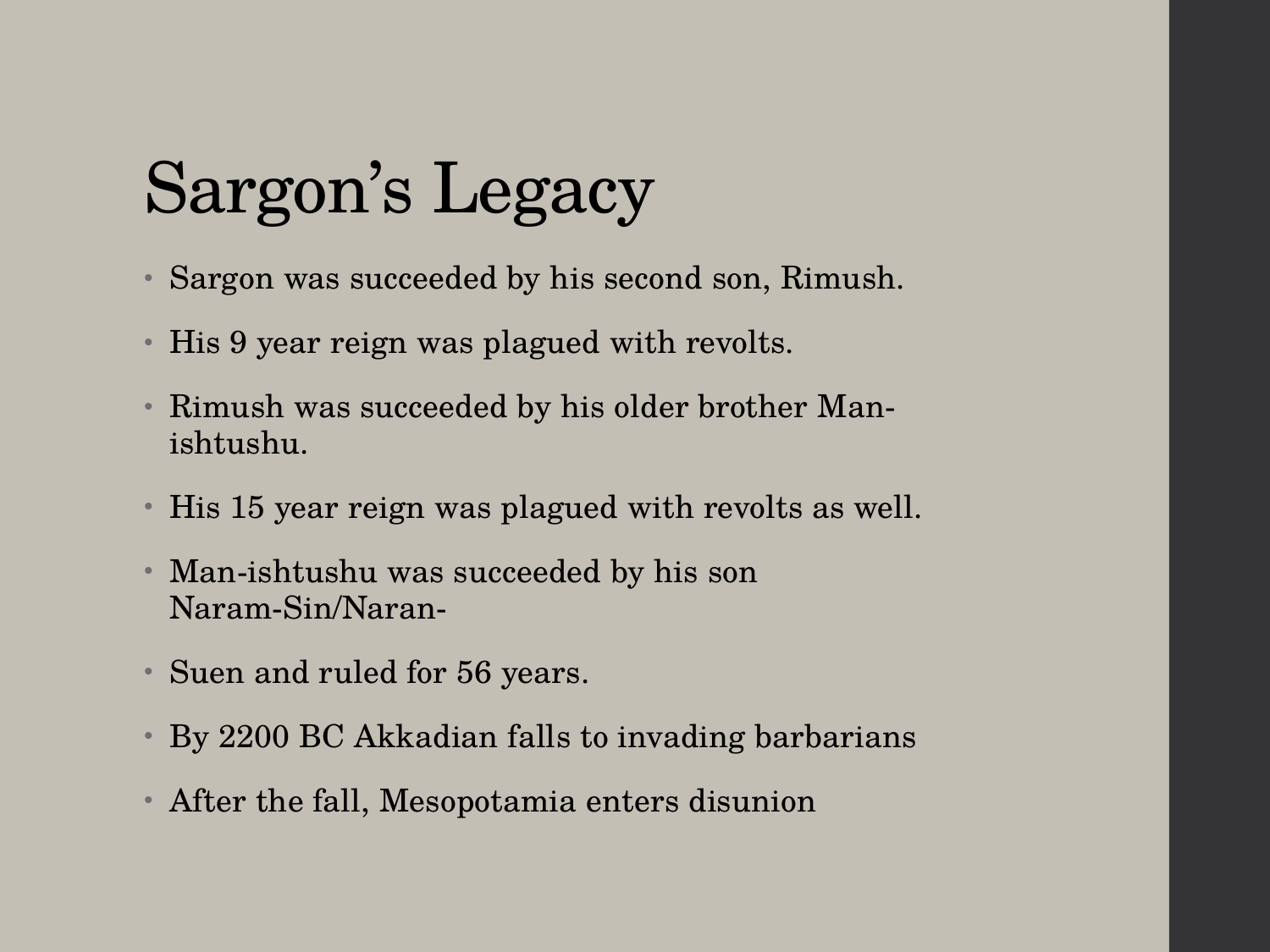

# Sargon’s Legacy
Sargon was succeeded by his second son, Rimush.
His 9 year reign was plagued with revolts.
Rimush was succeeded by his older brother Man-ishtushu.
His 15 year reign was plagued with revolts as well.
Man-ishtushu was succeeded by his son Naram-Sin/Naran-
Suen and ruled for 56 years.
By 2200 BC Akkadian falls to invading barbarians
After the fall, Mesopotamia enters disunion